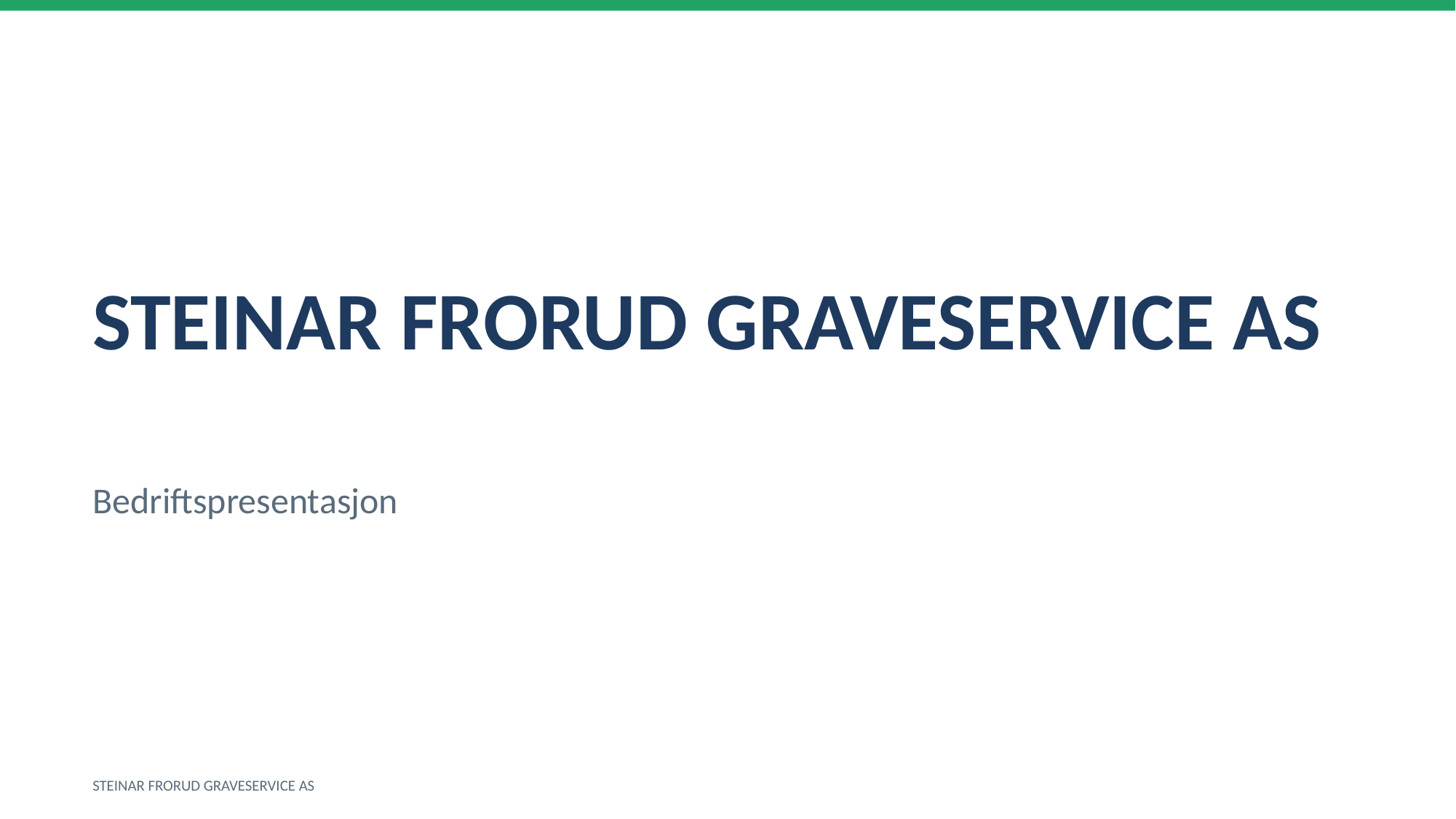

STEINAR FRORUD GRAVESERVICE AS
Bedriftspresentasjon
STEINAR FRORUD GRAVESERVICE AS